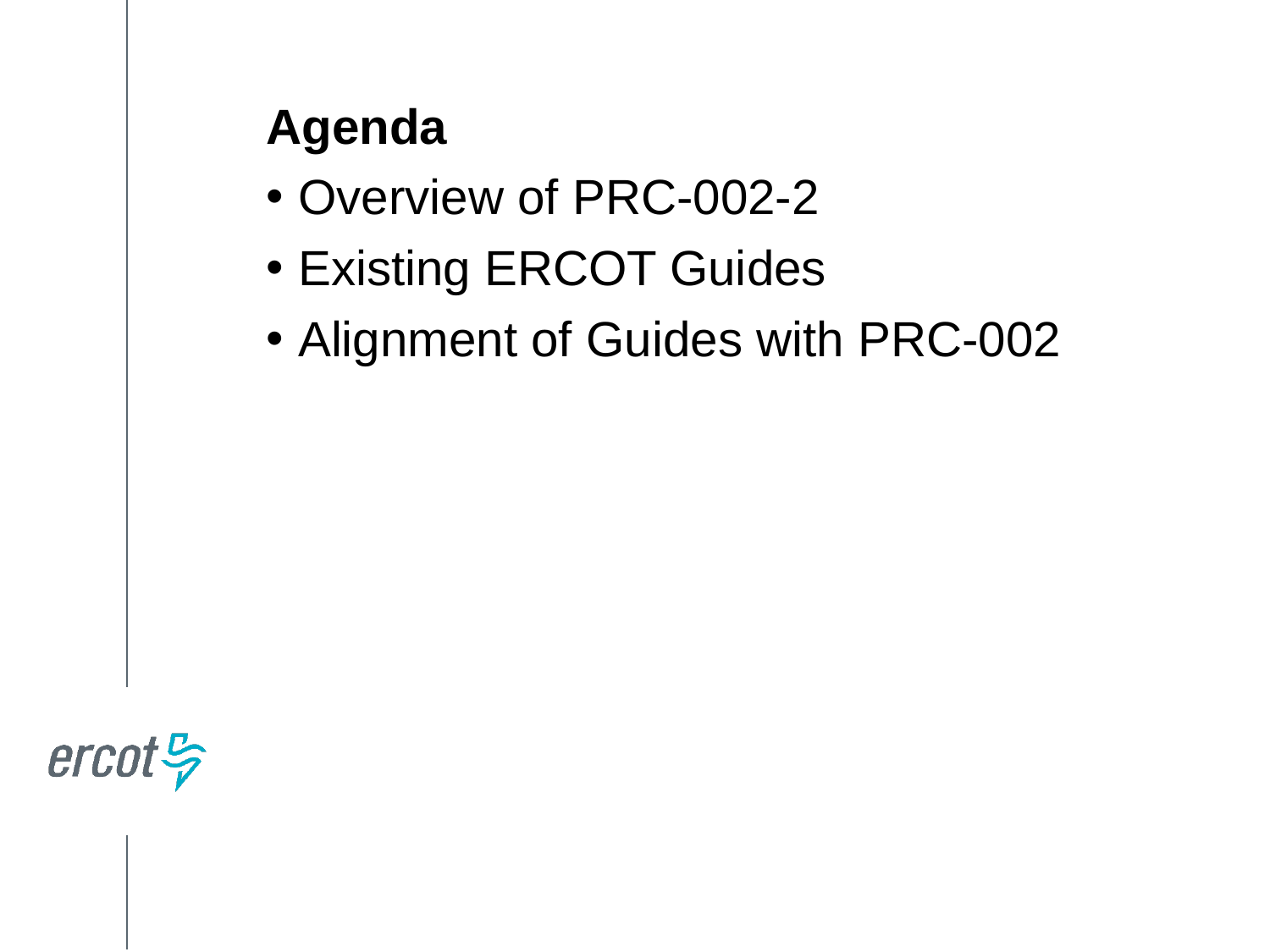

Agenda
Overview of PRC-002-2
Existing ERCOT Guides
Alignment of Guides with PRC-002